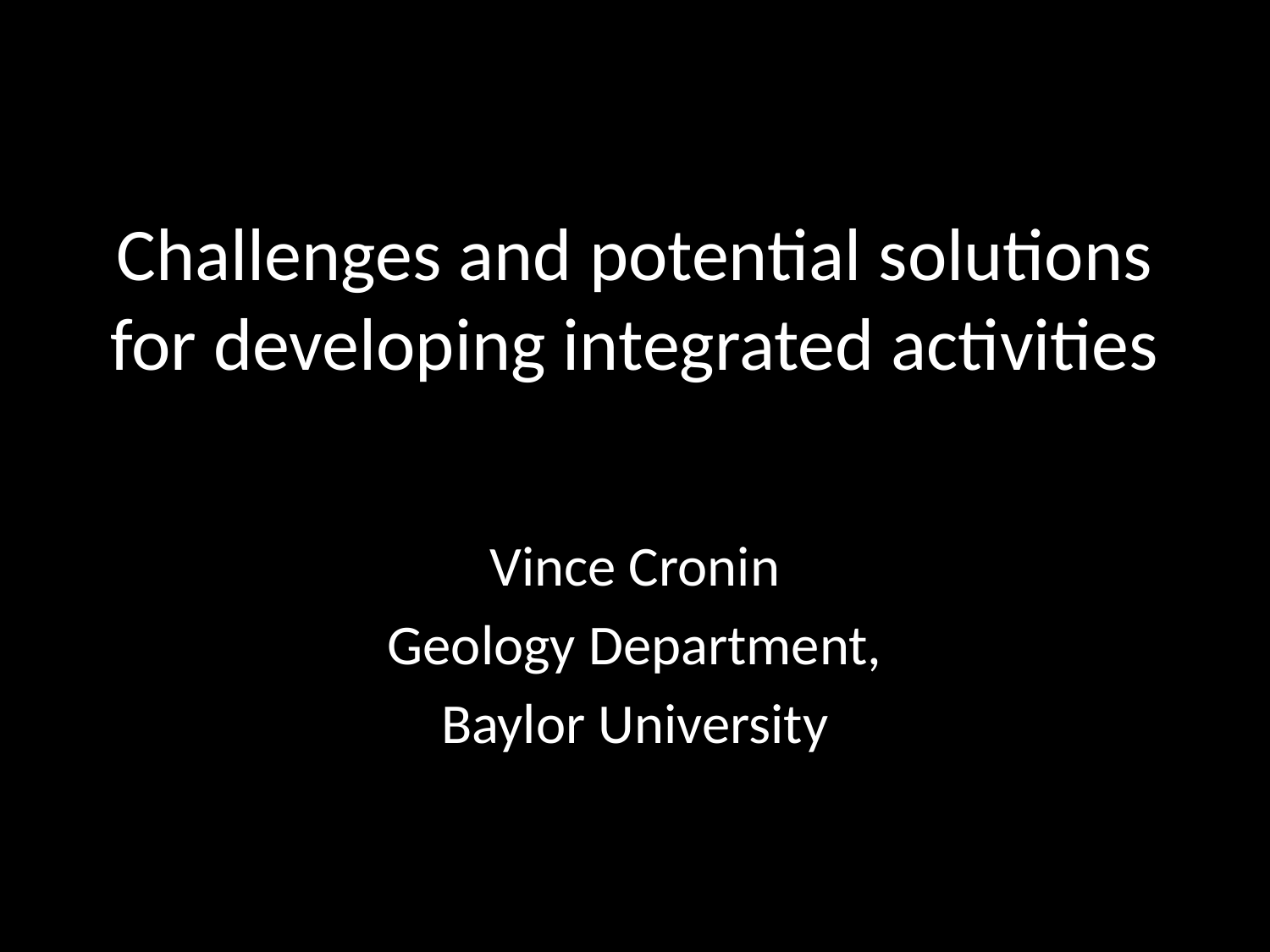

# Challenges and potential solutions for developing integrated activities
Vince Cronin
Geology Department,
Baylor University